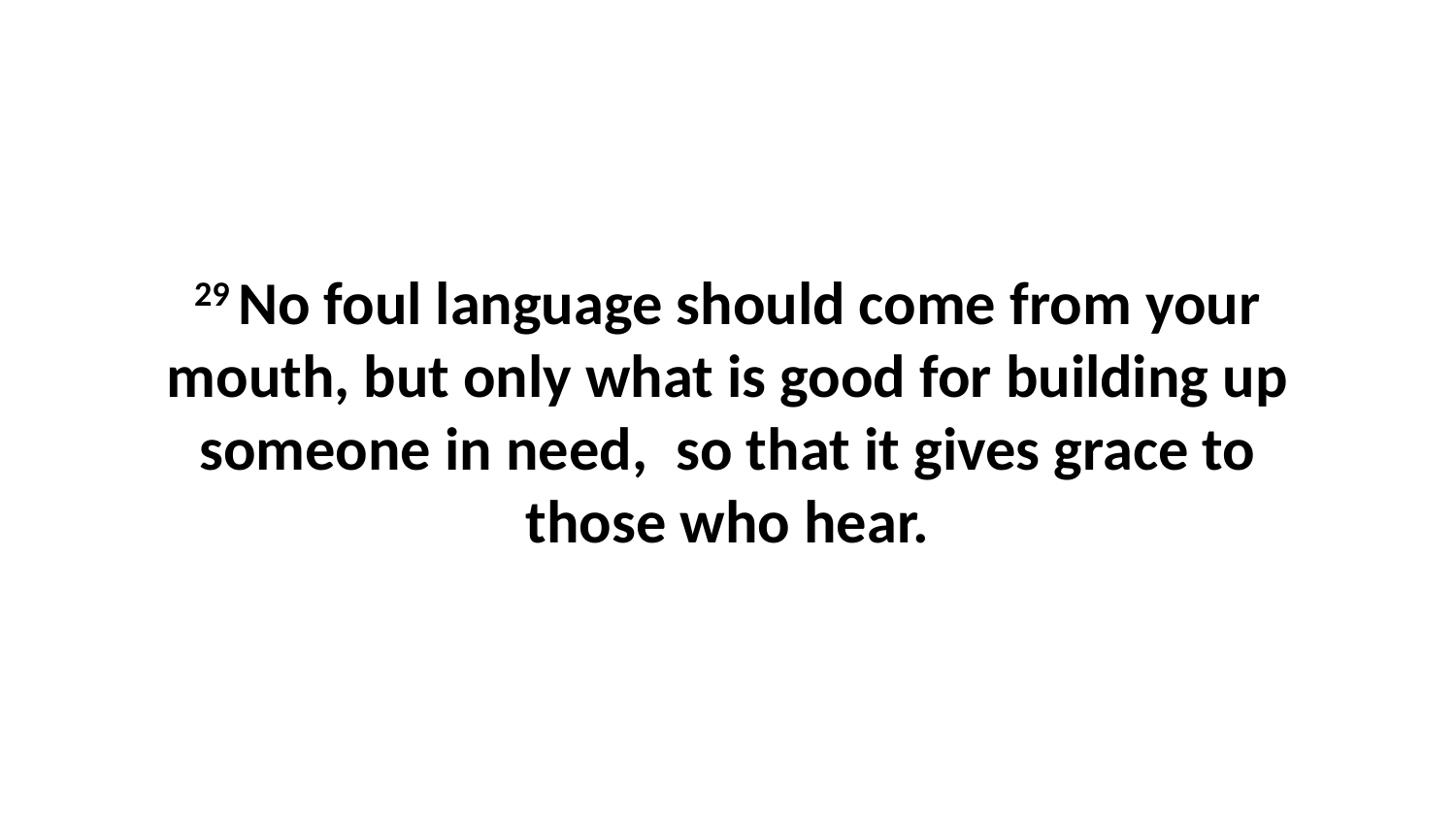

29 No foul language should come from your mouth, but only what is good for building up someone in need,  so that it gives grace to those who hear.